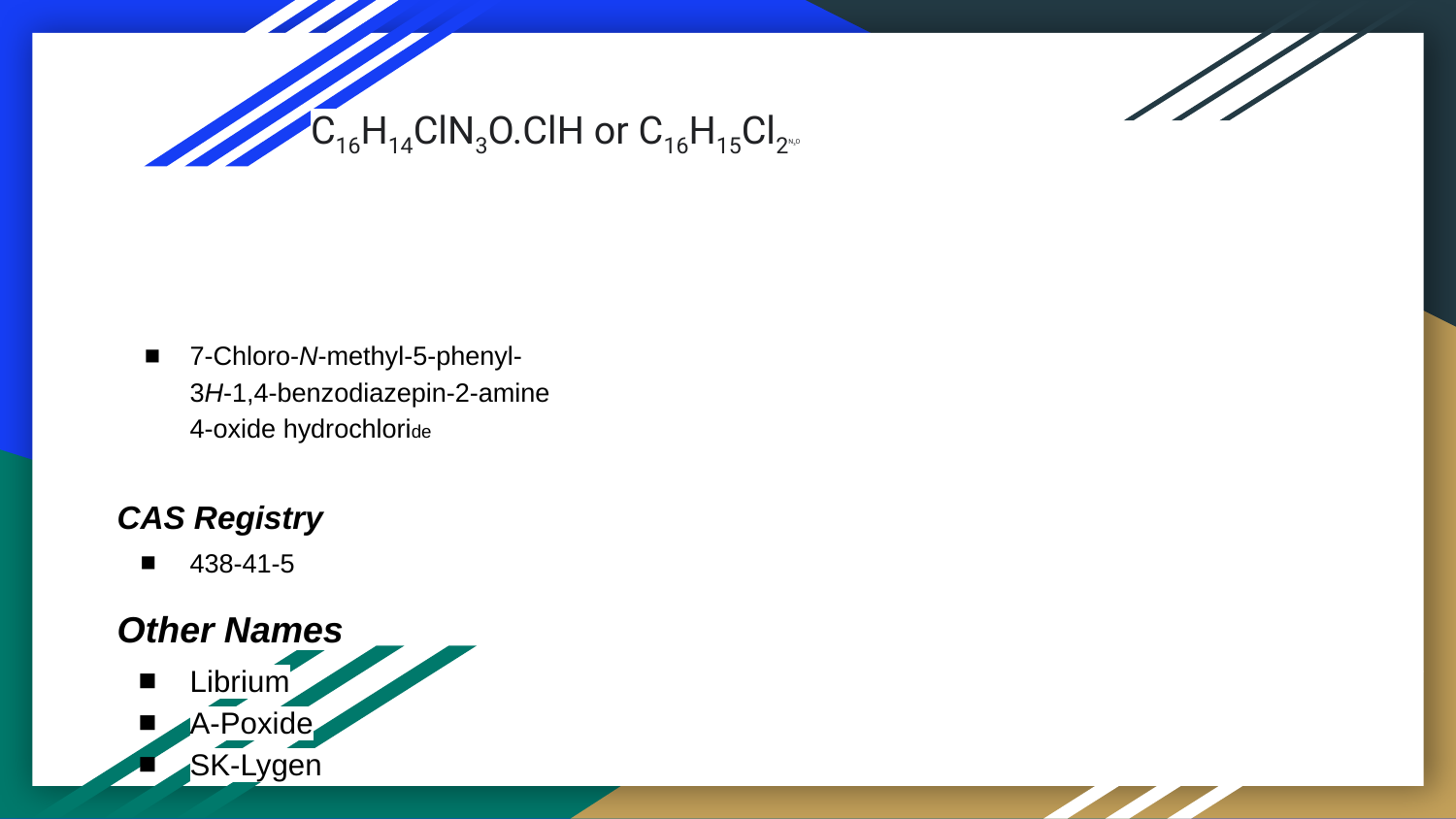

C16H14ClN3O.ClH or C16H15Cl2N3O

7-Chloro-N-methyl-5-phenyl-
3H-1,4-benzodiazepin-2-amine
4-oxide hydrochloride

CAS Registry
438-41-5
Other Names
Librium
A-Poxide
SK-Lygen